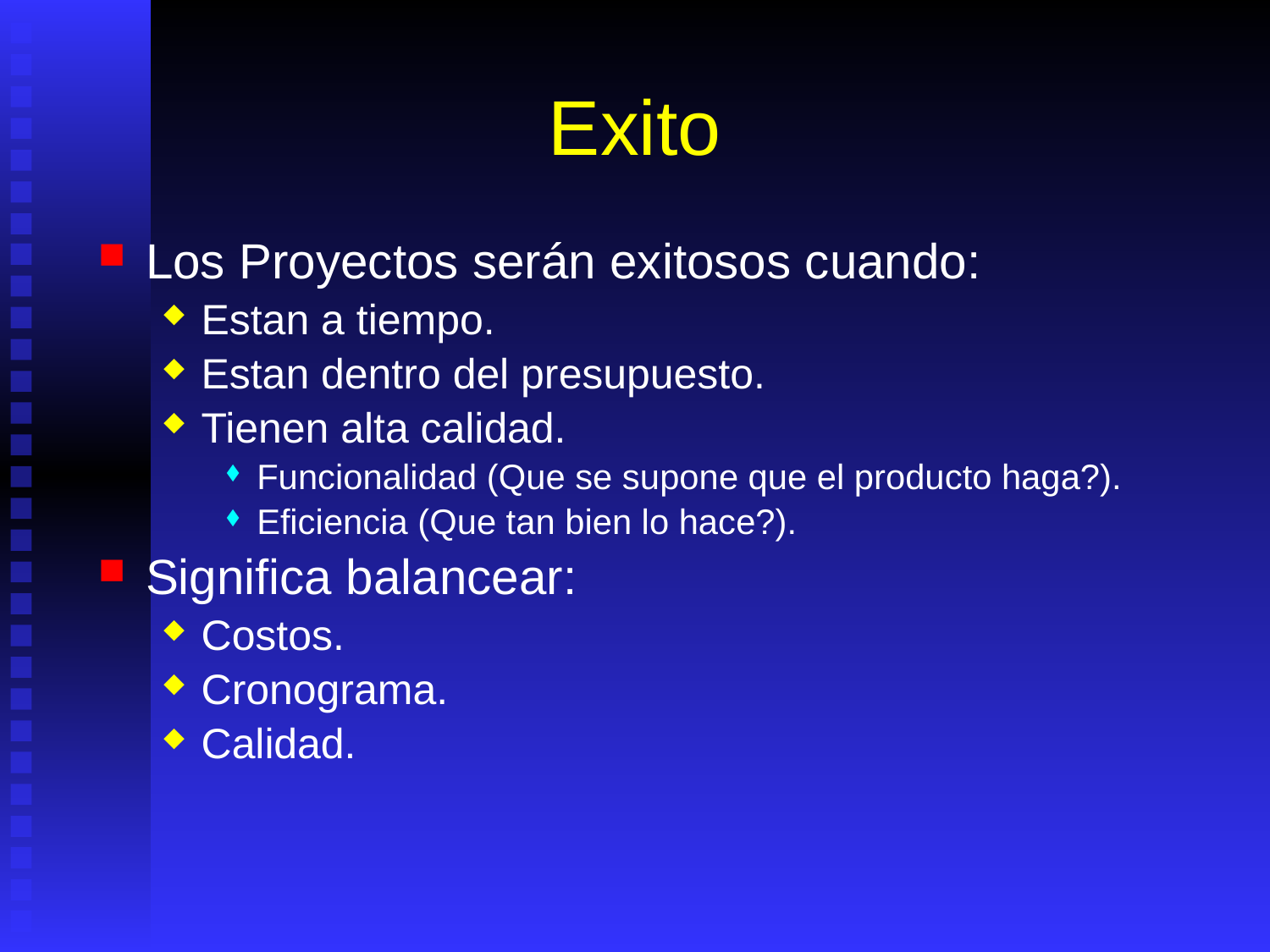

# Exito
Los Proyectos serán exitosos cuando:
Estan a tiempo.
Estan dentro del presupuesto.
Tienen alta calidad.
Funcionalidad (Que se supone que el producto haga?).
Eficiencia (Que tan bien lo hace?).
Significa balancear:
Costos.
Cronograma.
Calidad.